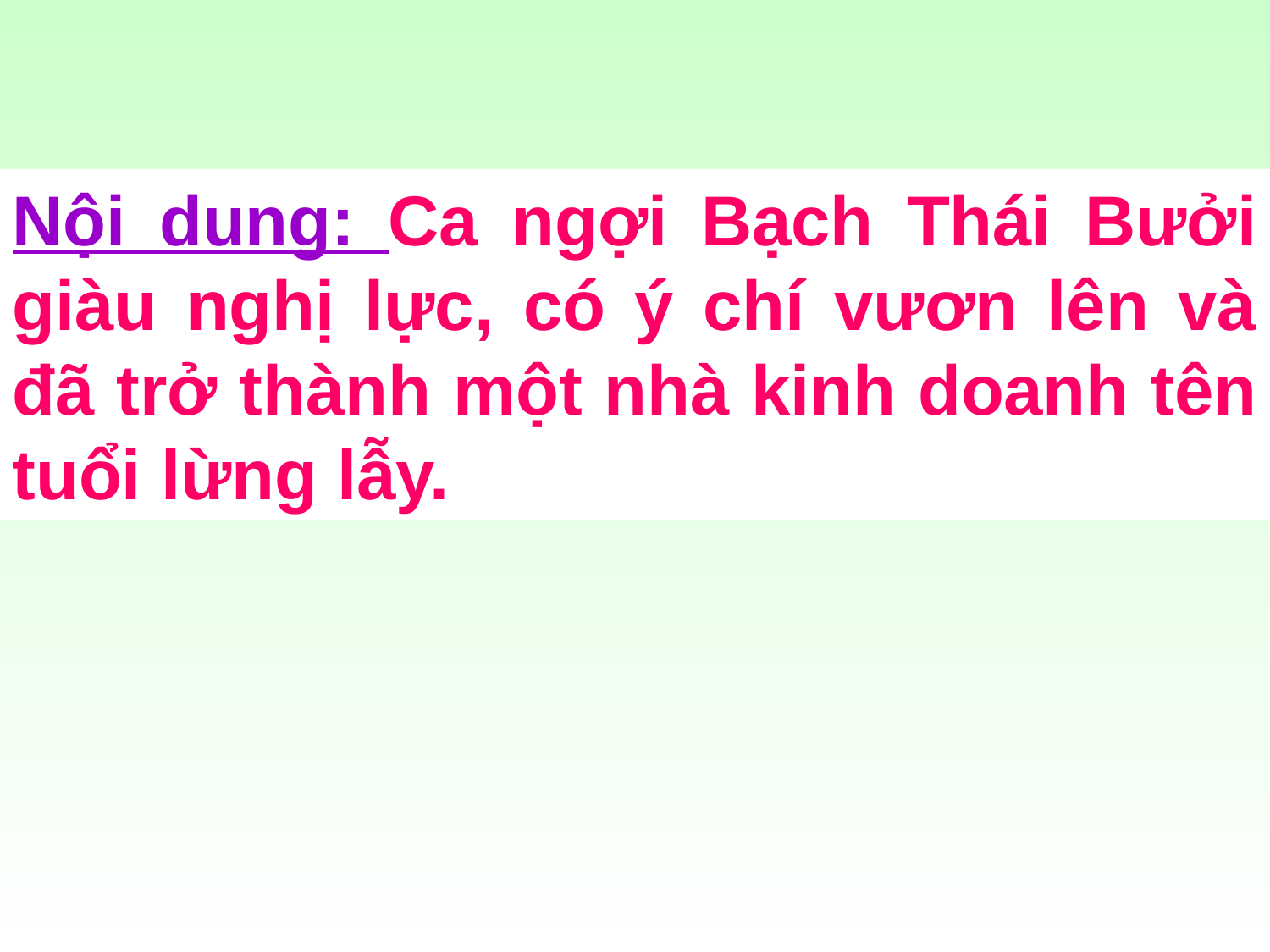

Nội dung: Ca ngợi Bạch Thái Bưởi giàu nghị lực, có ý chí vươn lên và đã trở thành một nhà kinh doanh tên tuổi lừng lẫy.